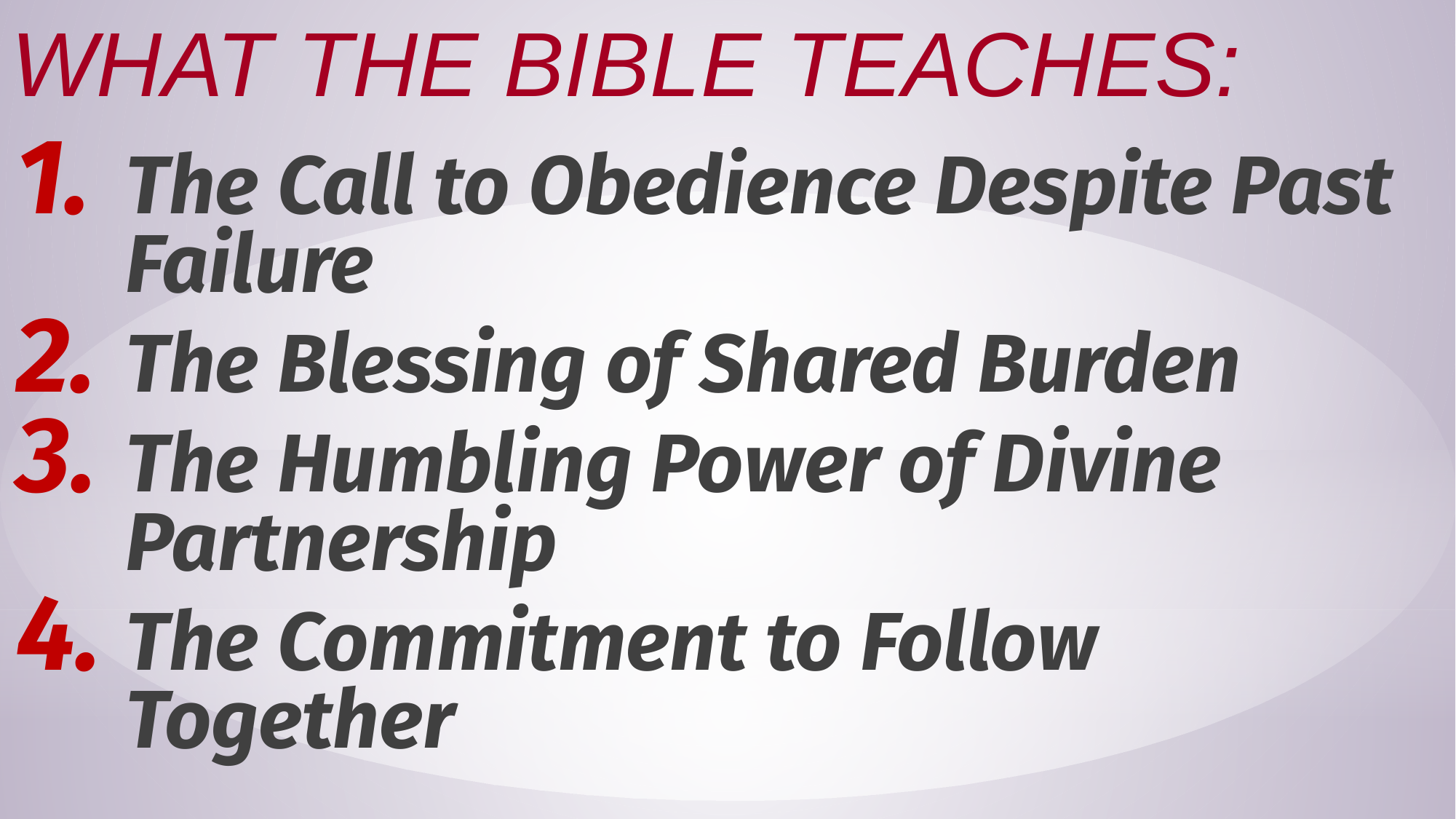

# What the bible teaches:
The Call to Obedience Despite Past Failure
The Blessing of Shared Burden
The Humbling Power of Divine Partnership
The Commitment to Follow Together